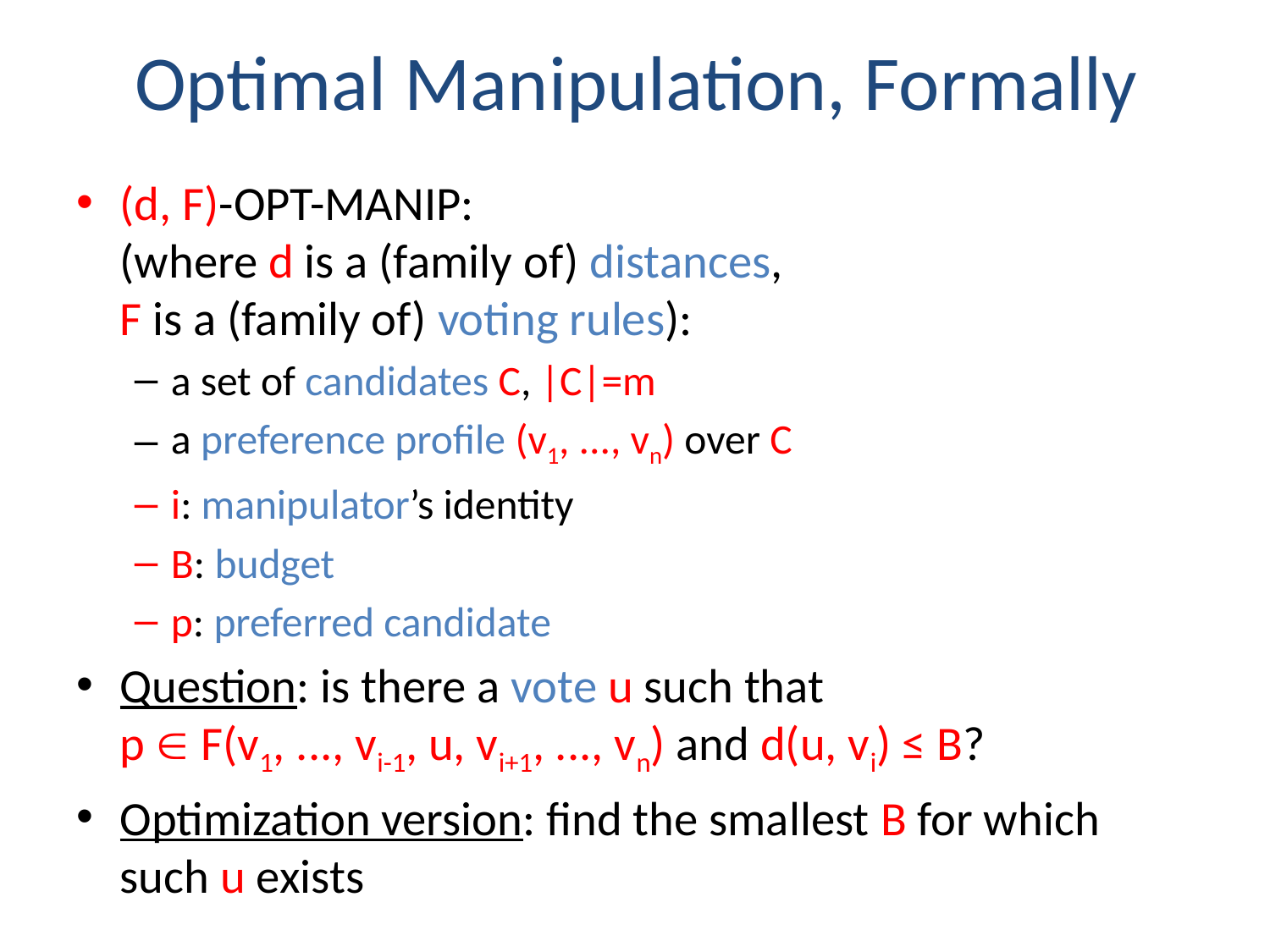

# Optimal Manipulation, Formally
(d, F)-OPT-MANIP:
(where d is a (family of) distances,
F is a (family of) voting rules):
a set of candidates C, |C|=m
a preference profile (v1, ..., vn) over C
i: manipulator’s identity
B: budget
p: preferred candidate
Question: is there a vote u such that
p ∈ F(v1, ..., vi-1, u, vi+1, ..., vn) and d(u, vi) ≤ B?
Optimization version: find the smallest B for which such u exists